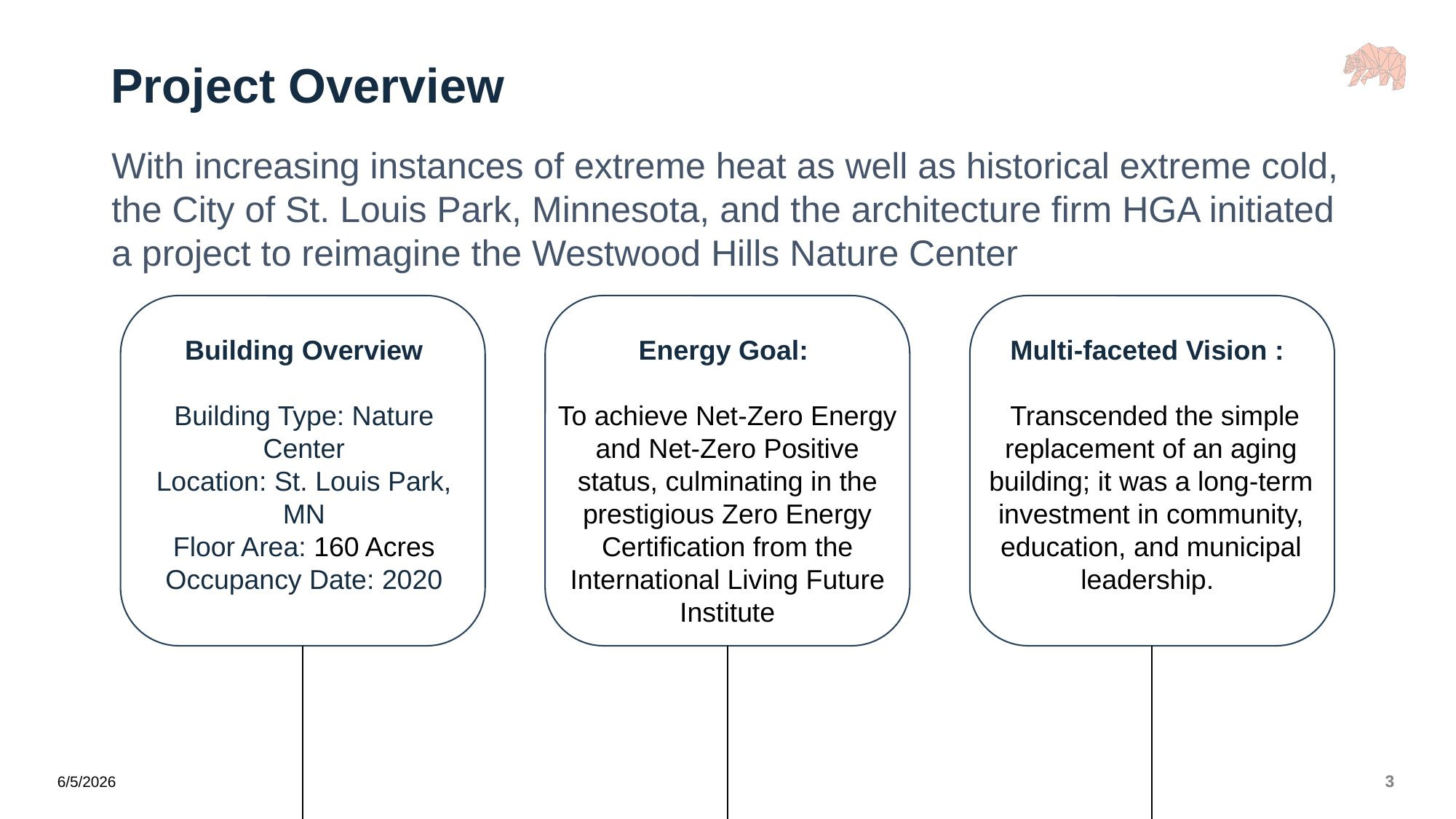

# Project Overview
With increasing instances of extreme heat as well as historical extreme cold, the City of St. Louis Park, Minnesota, and the architecture firm HGA initiated a project to reimagine the Westwood Hills Nature Center

Building Overview

Building Type: Nature Center
Location: St. Louis Park, MN
Floor Area: 160 Acres
Occupancy Date: 2020
Energy Goal:

To achieve Net-Zero Energy and Net-Zero Positive status, culminating in the prestigious Zero Energy Certification from the International Living Future Institute
Multi-faceted Vision :

 Transcended the simple replacement of an aging building; it was a long-term investment in community, education, and municipal leadership.
6/5/2026
3